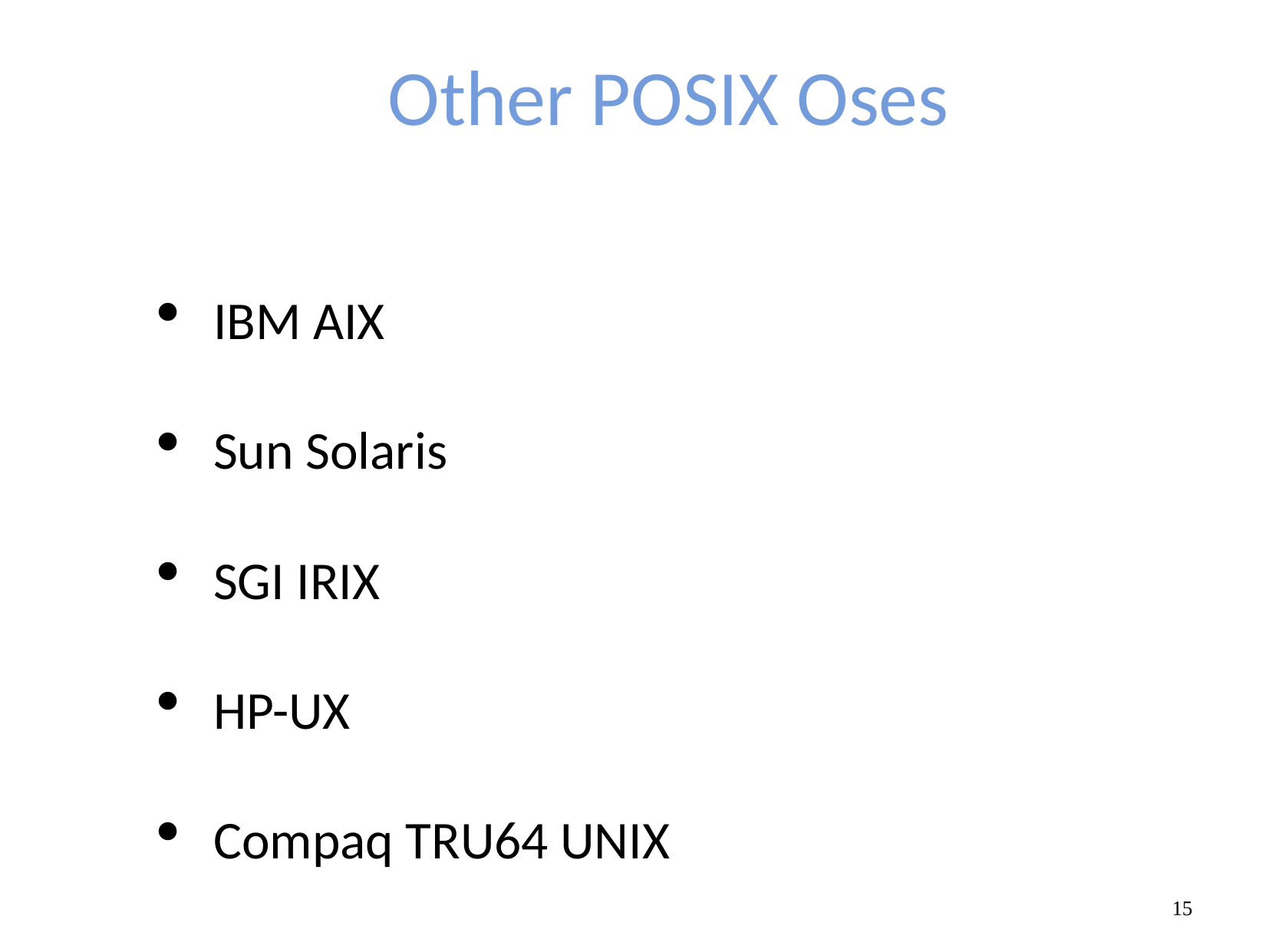

# Other POSIX Oses
IBM AIX
Sun Solaris
SGI IRIX
HP-UX
Compaq TRU64 UNIX
15